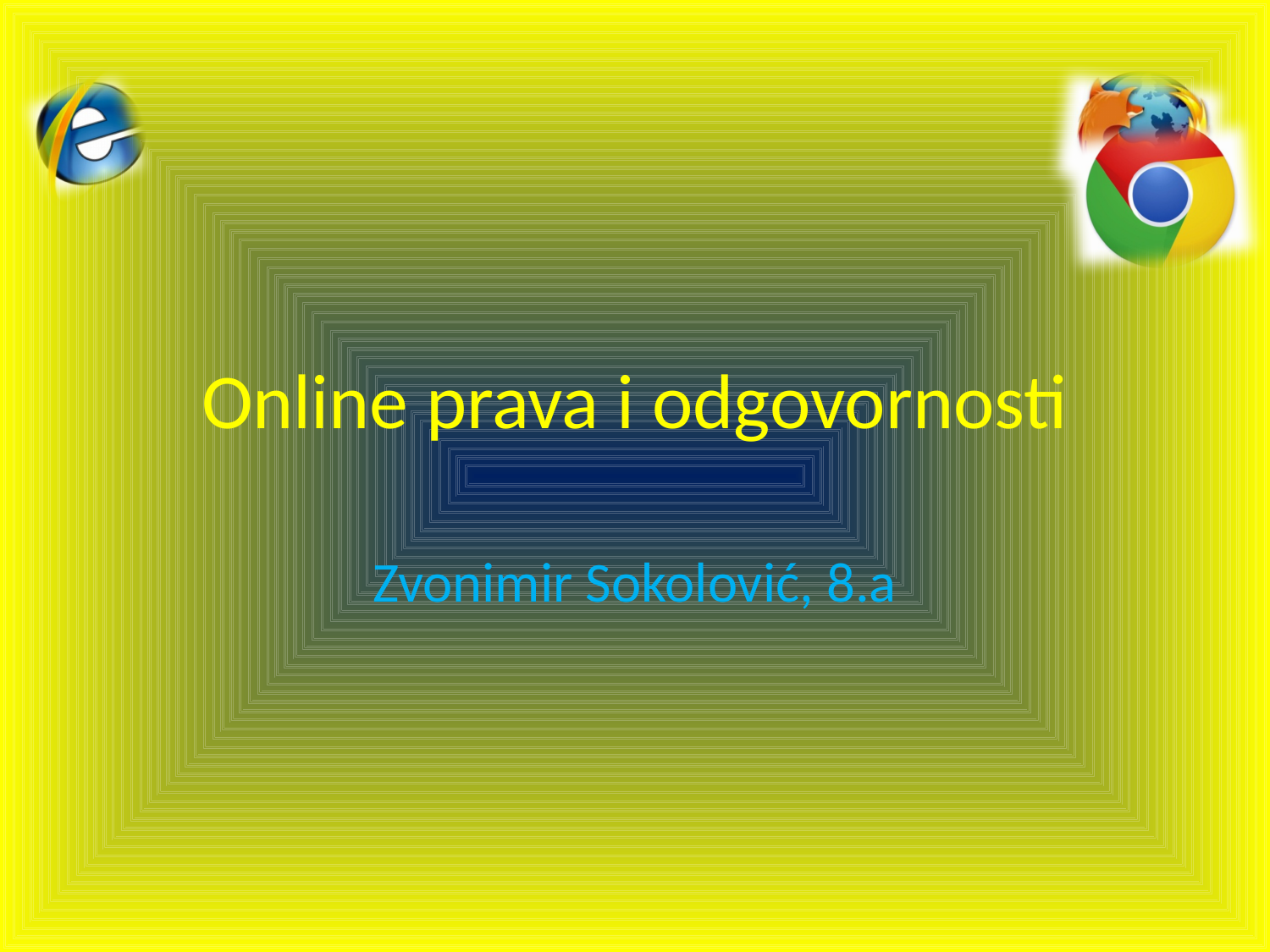

# Online prava i odgovornosti
Zvonimir Sokolović, 8.a